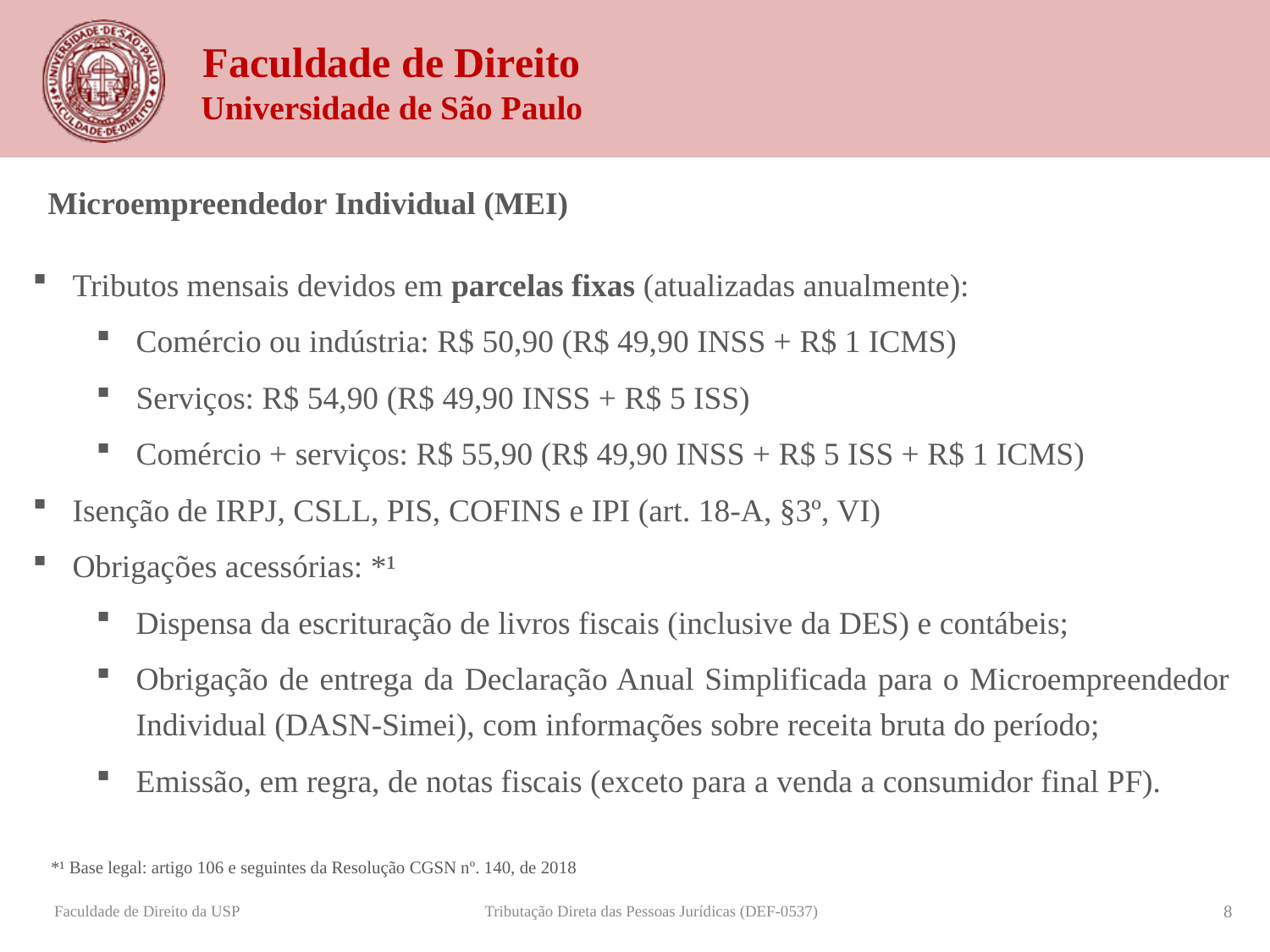

Microempreendedor Individual (MEI)
Tributos mensais devidos em parcelas fixas (atualizadas anualmente):
Comércio ou indústria: R$ 50,90 (R$ 49,90 INSS + R$ 1 ICMS)
Serviços: R$ 54,90 (R$ 49,90 INSS + R$ 5 ISS)
Comércio + serviços: R$ 55,90 (R$ 49,90 INSS + R$ 5 ISS + R$ 1 ICMS)
Isenção de IRPJ, CSLL, PIS, COFINS e IPI (art. 18-A, §3º, VI)
Obrigações acessórias: *¹
Dispensa da escrituração de livros fiscais (inclusive da DES) e contábeis;
Obrigação de entrega da Declaração Anual Simplificada para o Microempreendedor Individual (DASN-Simei), com informações sobre receita bruta do período;
Emissão, em regra, de notas fiscais (exceto para a venda a consumidor final PF).

*¹ Base legal: artigo 106 e seguintes da Resolução CGSN nº. 140, de 2018